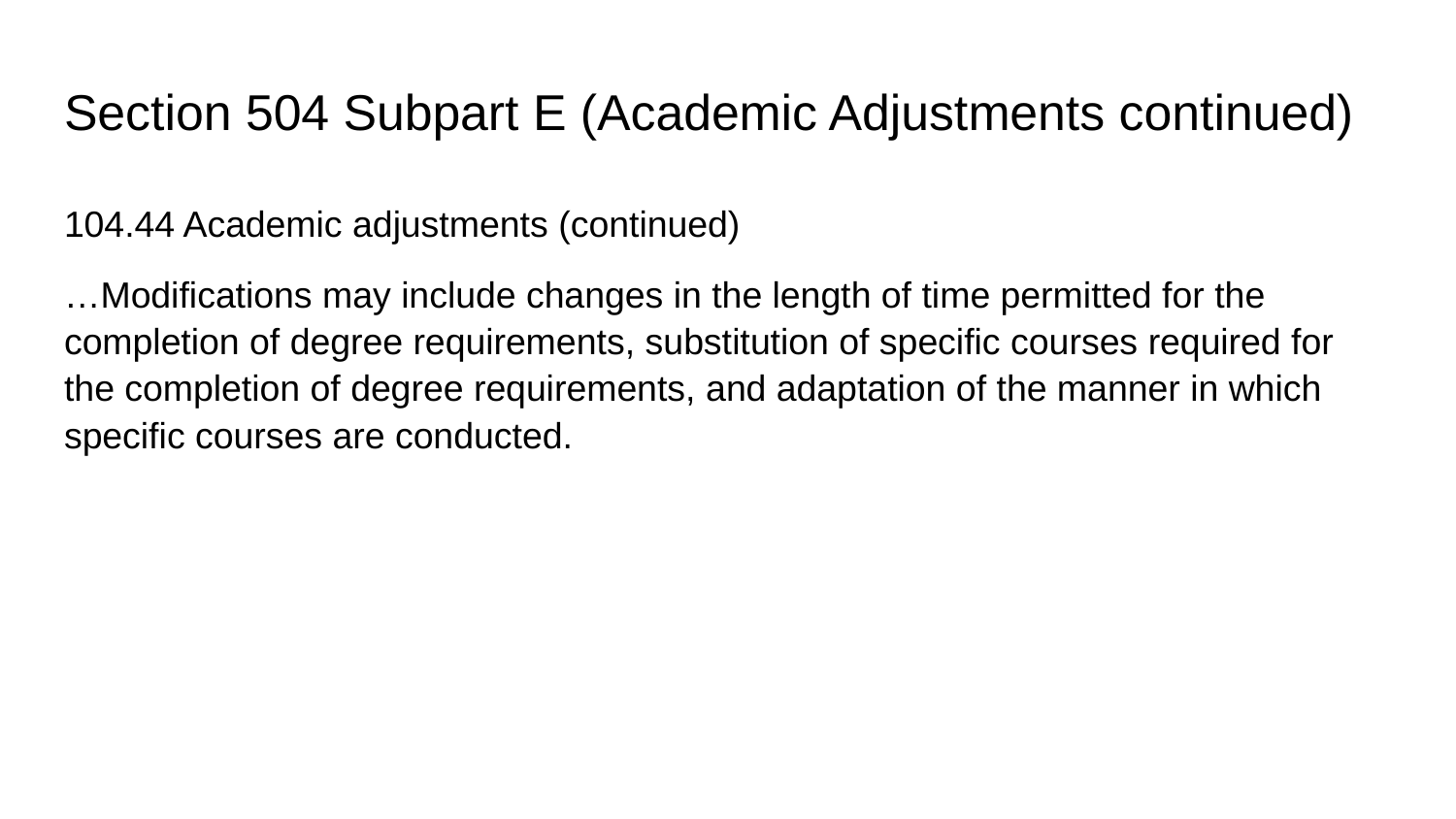

# Section 504 Subpart E (Academic Adjustments continued)
104.44 Academic adjustments (continued)
…Modifications may include changes in the length of time permitted for the completion of degree requirements, substitution of specific courses required for the completion of degree requirements, and adaptation of the manner in which specific courses are conducted.